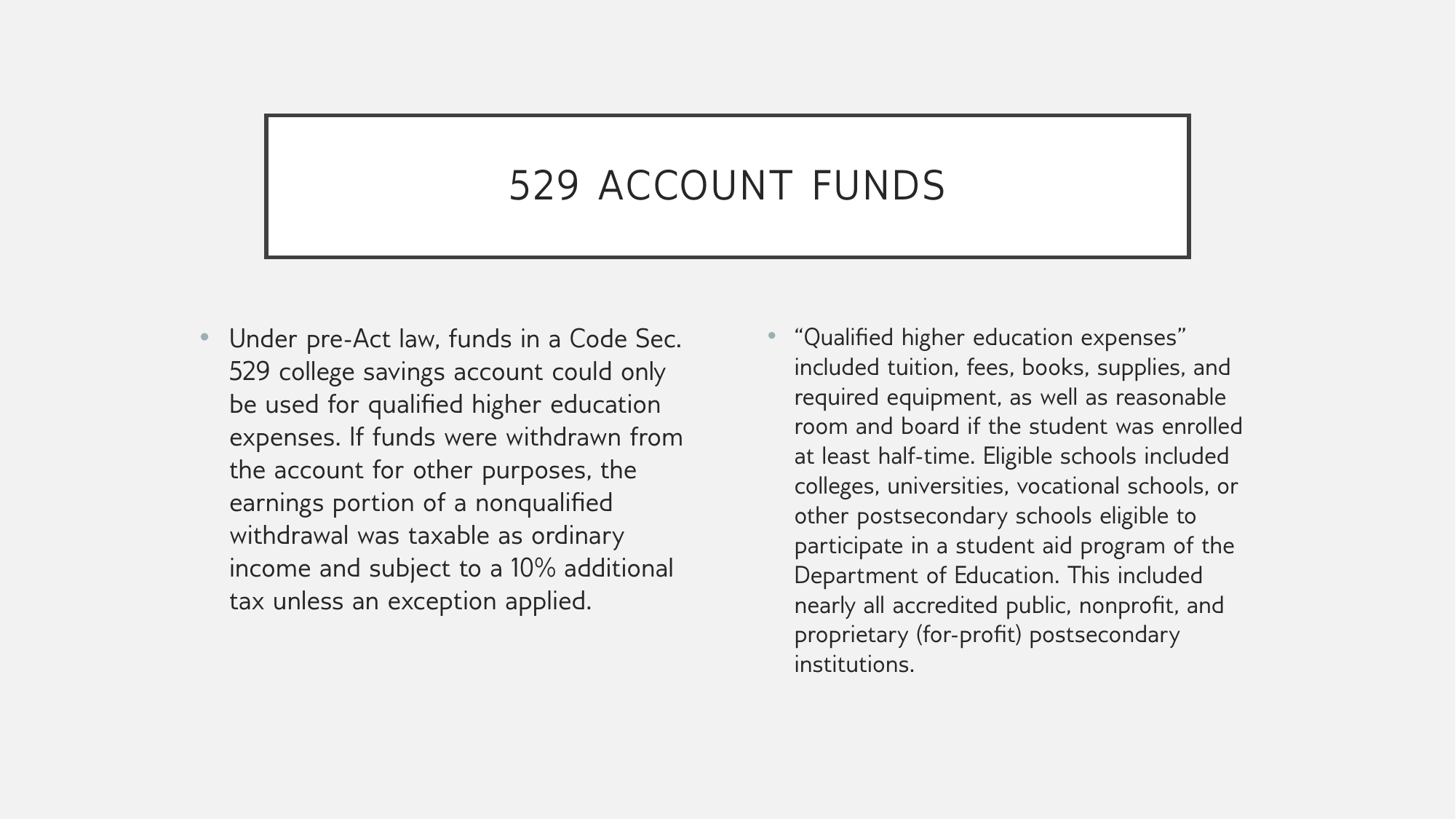

# 529 account funds
Under pre-Act law, funds in a Code Sec. 529 college savings account could only be used for qualified higher education expenses. If funds were withdrawn from the account for other purposes, the earnings portion of a nonqualified withdrawal was taxable as ordinary income and subject to a 10% additional tax unless an exception applied.
“Qualified higher education expenses” included tuition, fees, books, supplies, and required equipment, as well as reasonable room and board if the student was enrolled at least half-time. Eligible schools included colleges, universities, vocational schools, or other postsecondary schools eligible to participate in a student aid program of the Department of Education. This included nearly all accredited public, nonprofit, and proprietary (for-profit) postsecondary institutions.